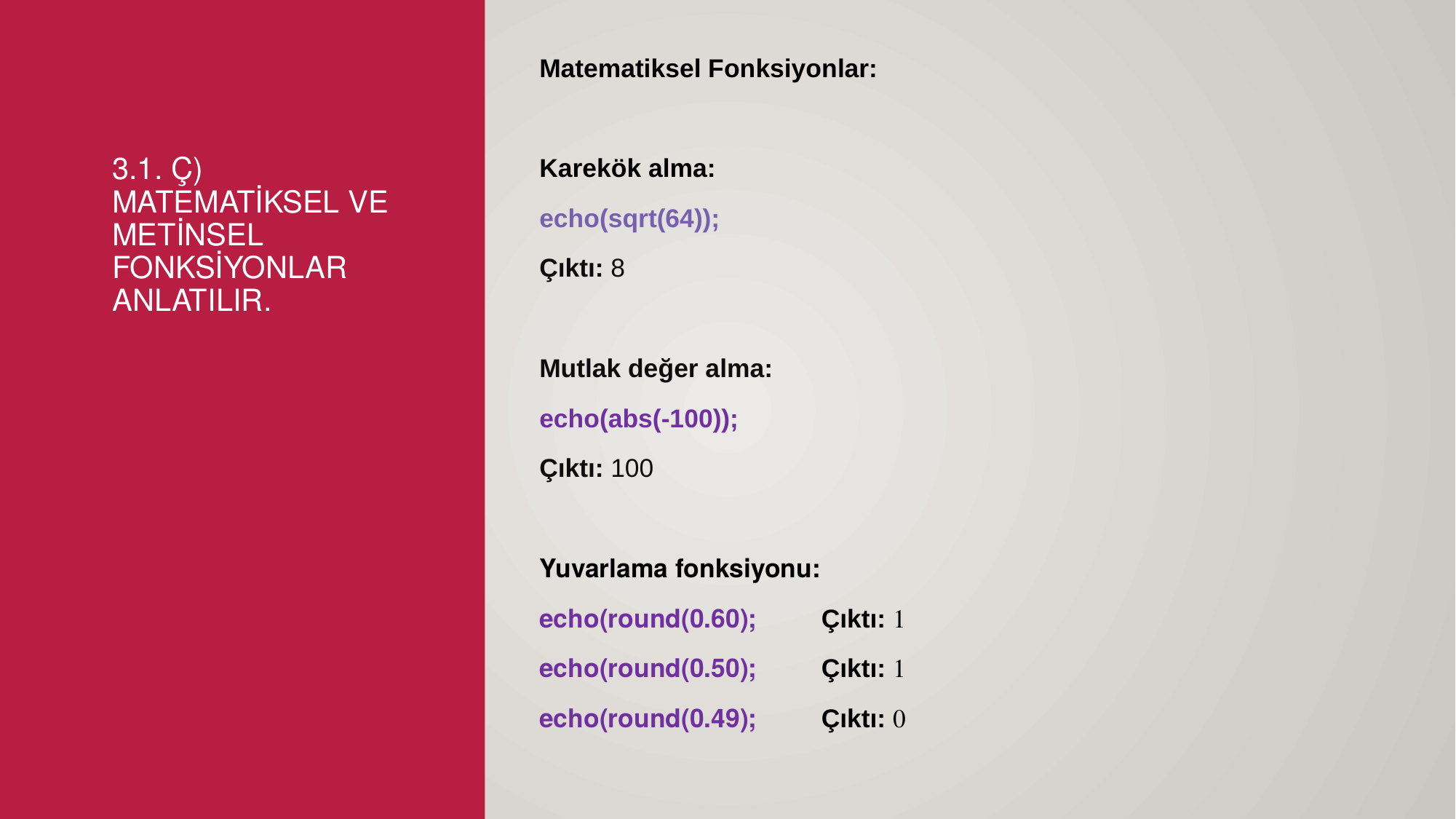

Matematiksel Fonksiyonlar:

Karekök alma:
echo(sqrt(64));
Çıktı: 8

Mutlak değer alma:
echo(abs(-100));
Çıktı: 100

Yuvarlama fonksiyonu:
echo(round(0.60);         Çıktı: 1
echo(round(0.50);         Çıktı: 1
echo(round(0.49);         Çıktı: 0

# 3.1. ç) Matematiksel ve metinsel fonksiyonlar anlatılır.